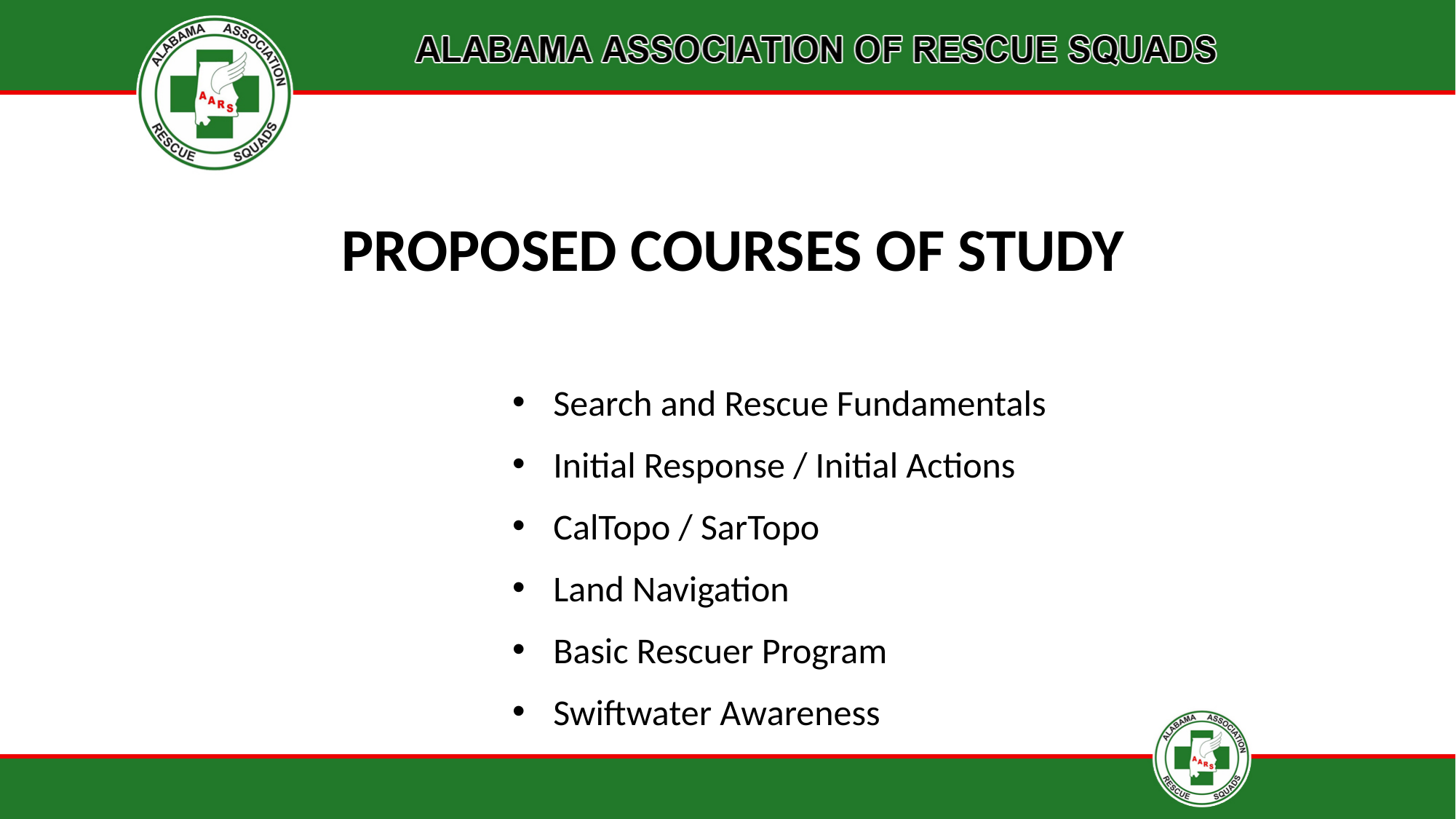

# PROPOSED COURSES OF STUDY
Search and Rescue Fundamentals
Initial Response / Initial Actions
CalTopo / SarTopo
Land Navigation
Basic Rescuer Program
Swiftwater Awareness